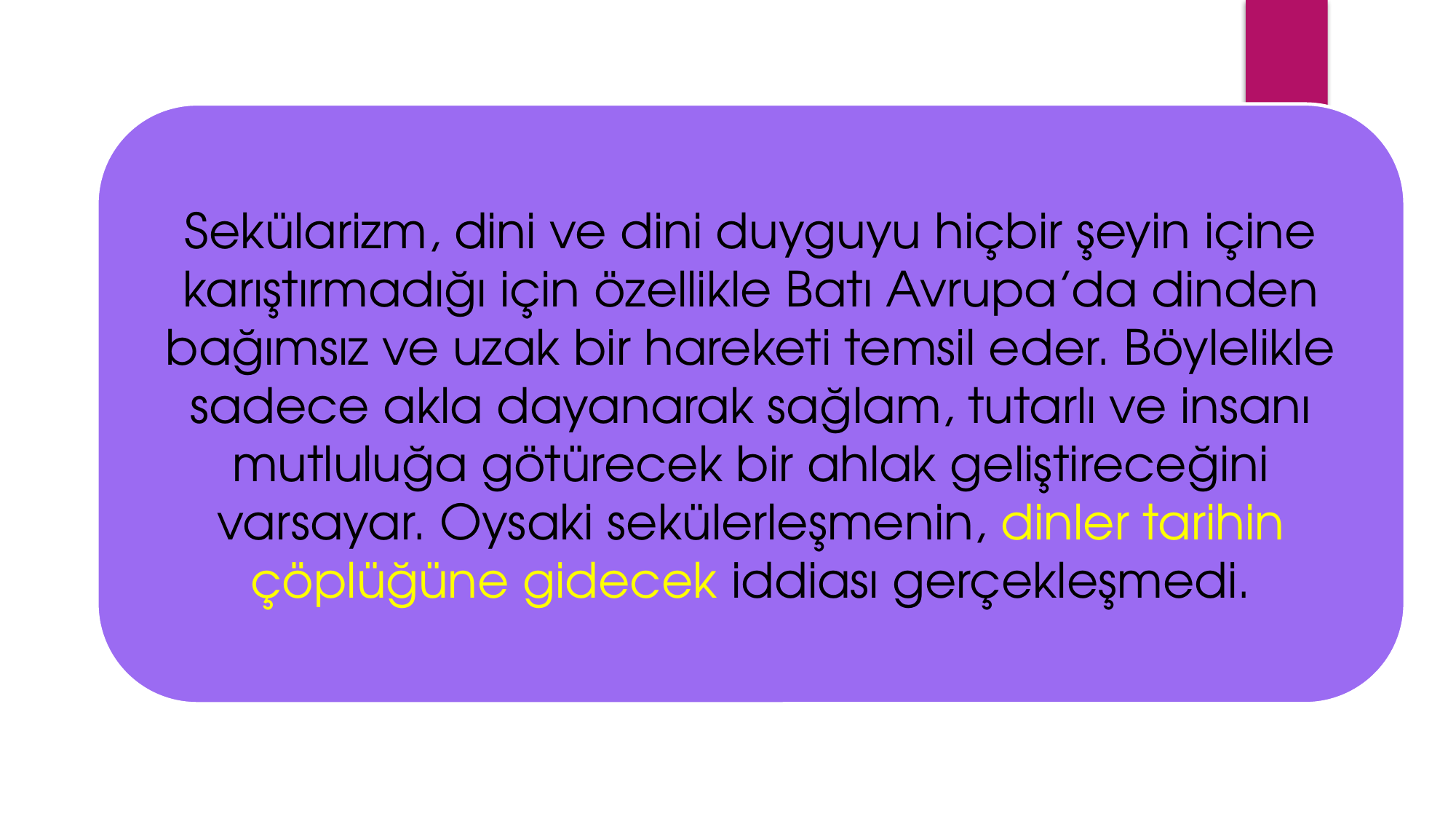

Sekülarizm, dini ve dini duyguyu hiçbir şeyin içine karıştırmadığı için özellikle Batı Avrupa’da dinden bağımsız ve uzak bir hareketi temsil eder. Böylelikle sadece akla dayanarak sağlam, tutarlı ve insanı mutluluğa götürecek bir ahlak geliştireceğini varsayar. Oysaki sekülerleşmenin, dinler tarihin çöplüğüne gidecek iddiası gerçekleşmedi.